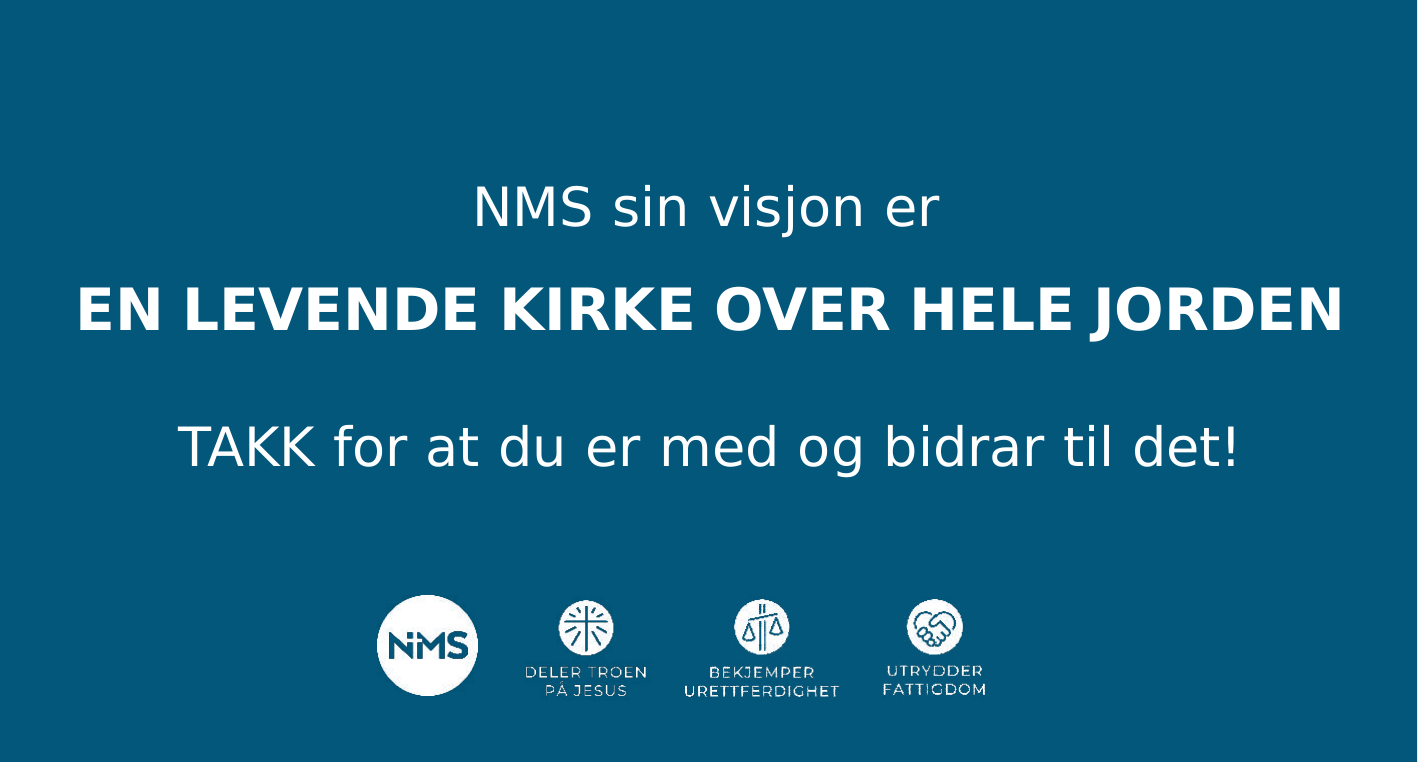

# NMS sin visjon er
EN LEVENDE KIRKE OVER HELE JORDEN
TAKK for at du er med og bidrar til det!